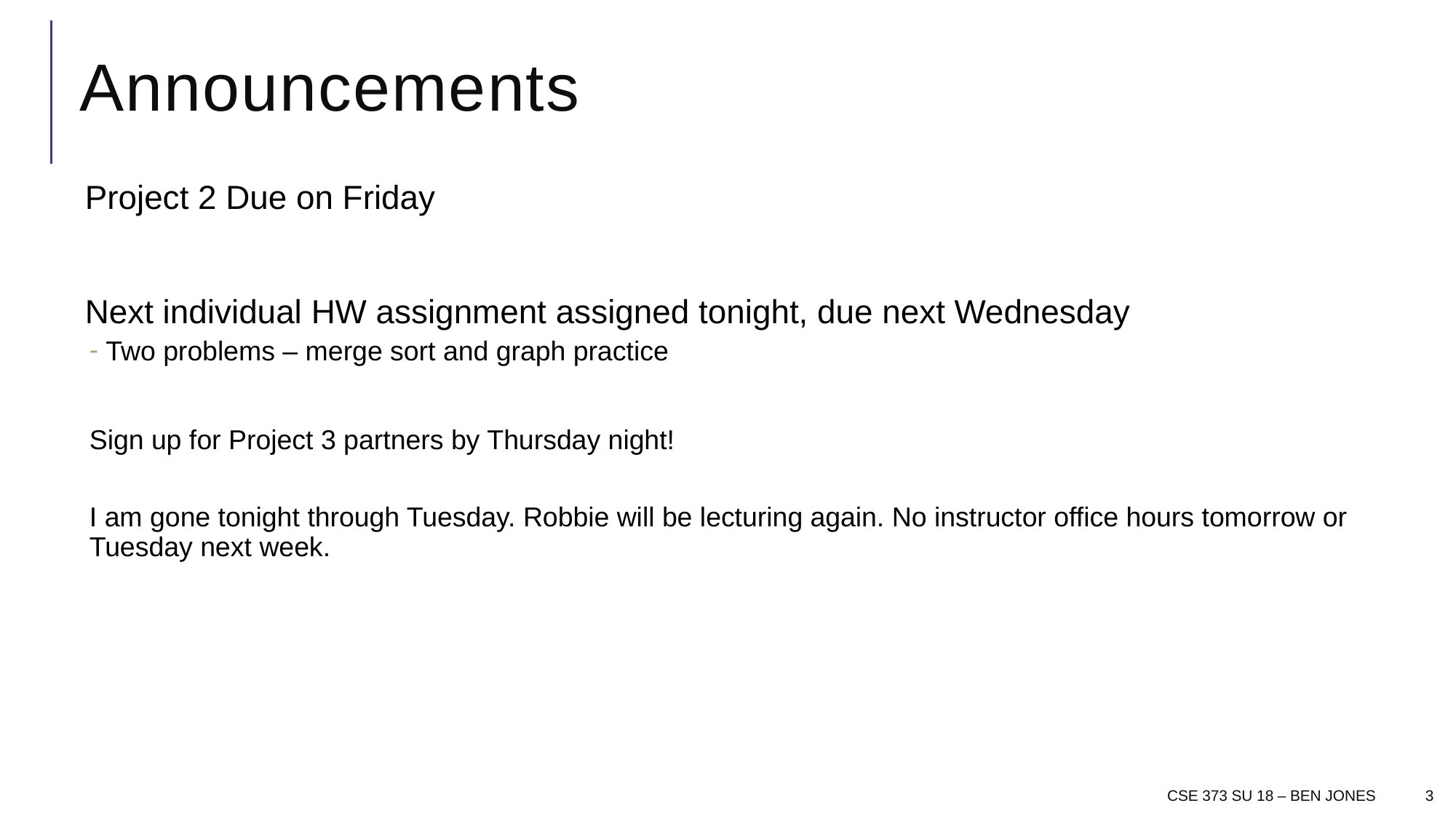

# Announcements
Project 2 Due on Friday

Next individual HW assignment assigned tonight, due next Wednesday
Two problems – merge sort and graph practice

Sign up for Project 3 partners by Thursday night!

I am gone tonight through Tuesday. Robbie will be lecturing again. No instructor office hours tomorrow or Tuesday next week.
CSE 373 Su 18 – Ben jones
3